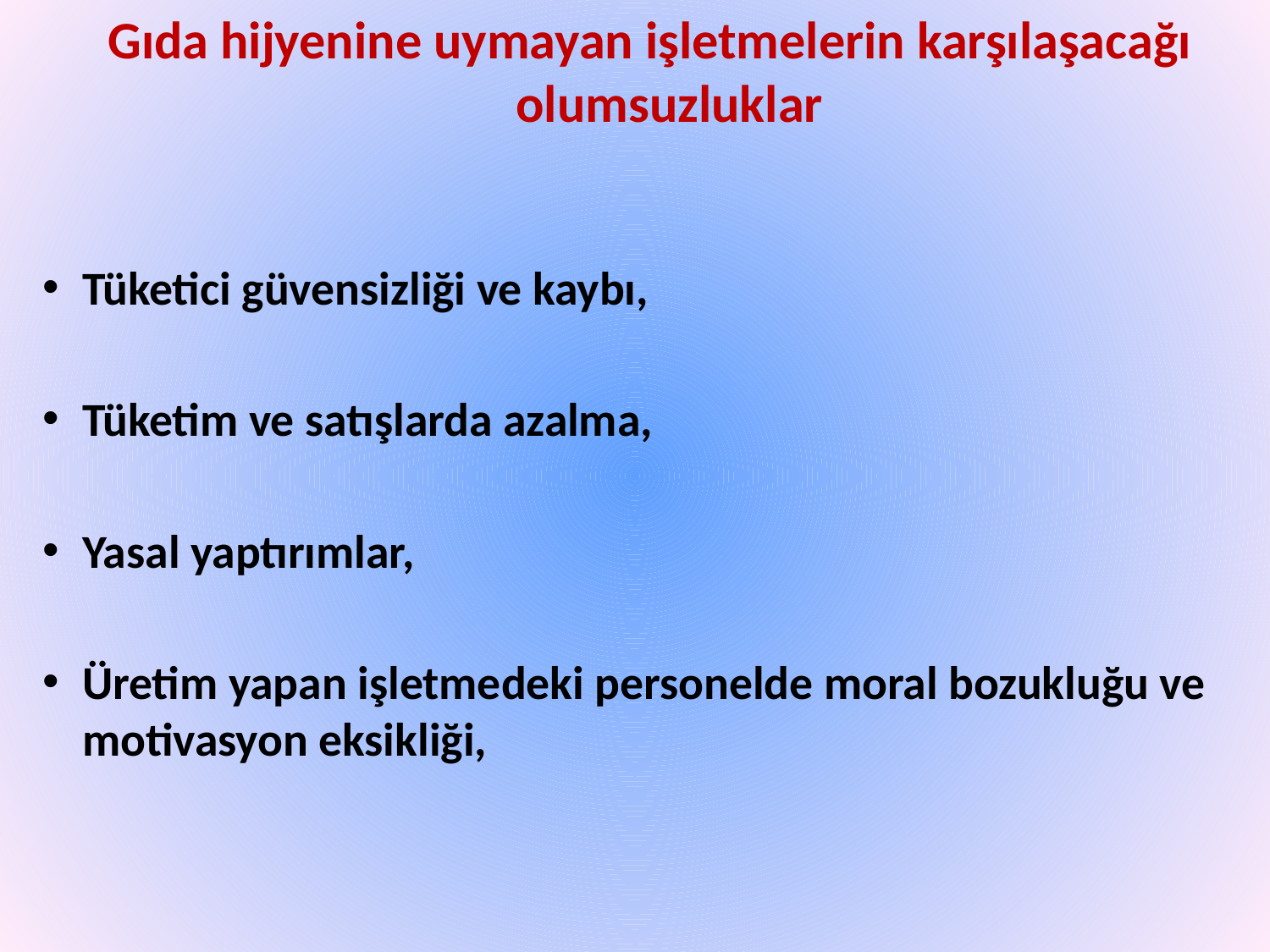

Gıda hijyenine uymayan işletmelerin karşılaşacağı olumsuzluklar

Tüketici güvensizliği ve kaybı,

Tüketim ve satışlarda azalma,

Yasal yaptırımlar,

Üretim yapan işletmedeki personelde moral bozukluğu ve motivasyon eksikliği,